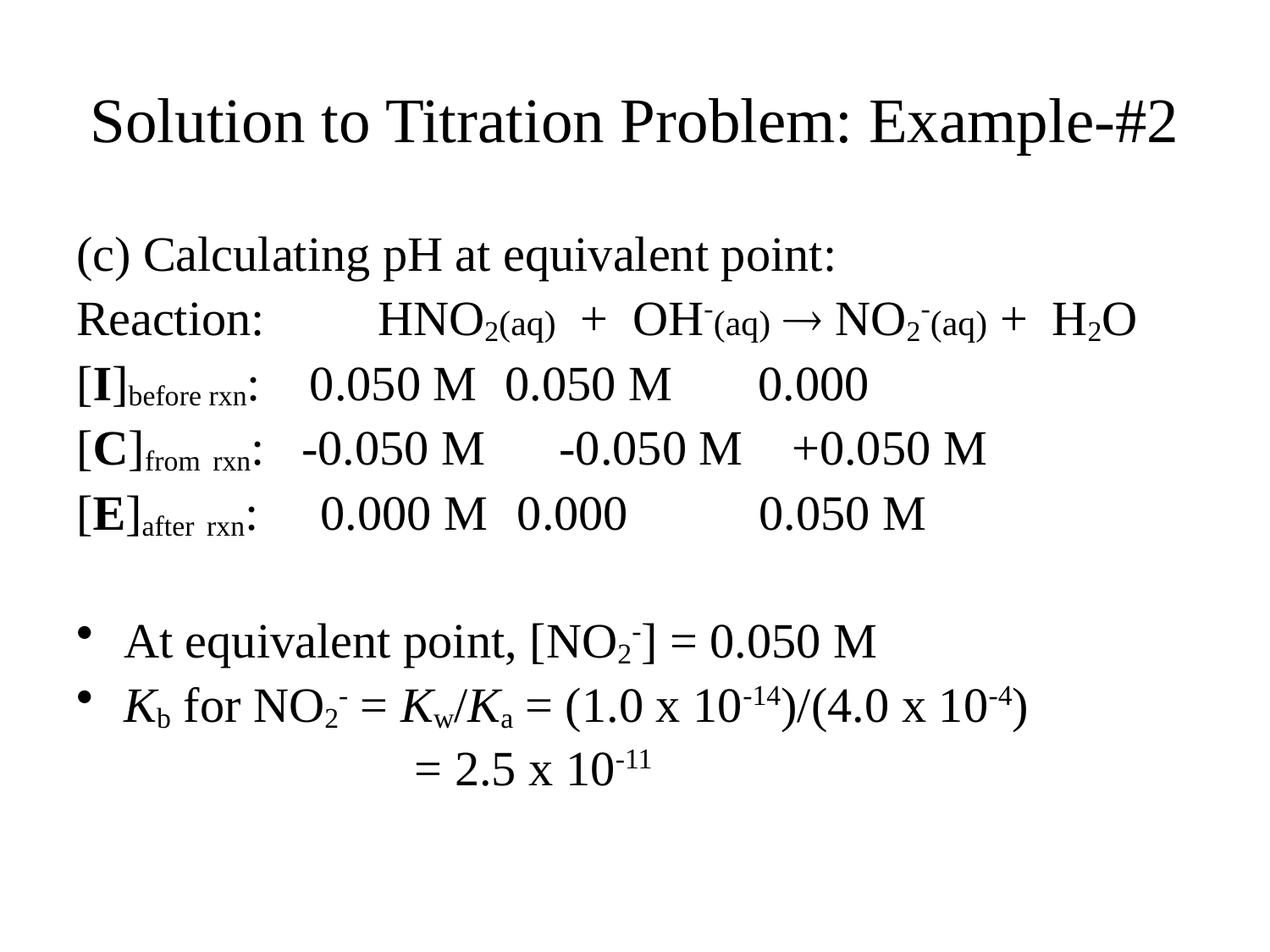

# Solution to Titration Problem: Example-#2
(c) Calculating pH at equivalent point:
Reaction:	HNO2(aq)  +  OH-(aq) → NO2-(aq) +  H2O
[I]before rxn:    0.050 M	0.050 M       0.000
[C]from rxn:   -0.050 M      -0.050 M    +0.050 M
[E]after rxn:     0.000 M	 0.000		0.050 M

At equivalent point, [NO2-] = 0.050 M
Kb for NO2- = Kw/Ka = (1.0 x 10-14)/(4.0 x 10-4)
			   = 2.5 x 10-11